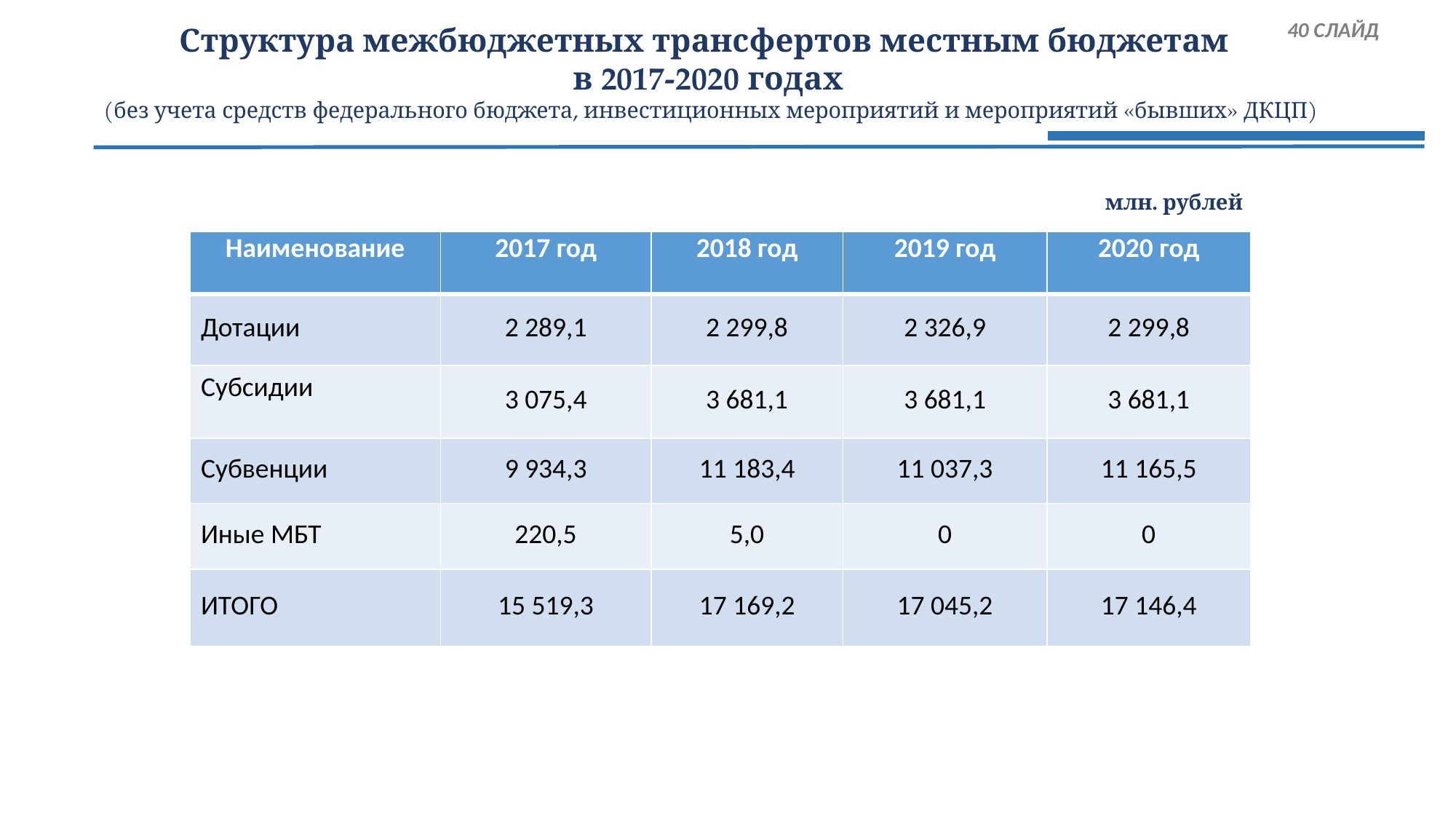

# Структура межбюджетных трансфертов местным бюджетам в 2017-2020 годах (без учета средств федерального бюджета, инвестиционных мероприятий и мероприятий «бывших» ДКЦП)
  40 СЛАЙД
млн. рублей
| Наименование | 2017 год | 2018 год | 2019 год | 2020 год |
| --- | --- | --- | --- | --- |
| Дотации | 2 289,1 | 2 299,8 | 2 326,9 | 2 299,8 |
| Субсидии | 3 075,4 | 3 681,1 | 3 681,1 | 3 681,1 |
| Субвенции | 9 934,3 | 11 183,4 | 11 037,3 | 11 165,5 |
| Иные МБТ | 220,5 | 5,0 | 0 | 0 |
| ИТОГО | 15 519,3 | 17 169,2 | 17 045,2 | 17 146,4 |